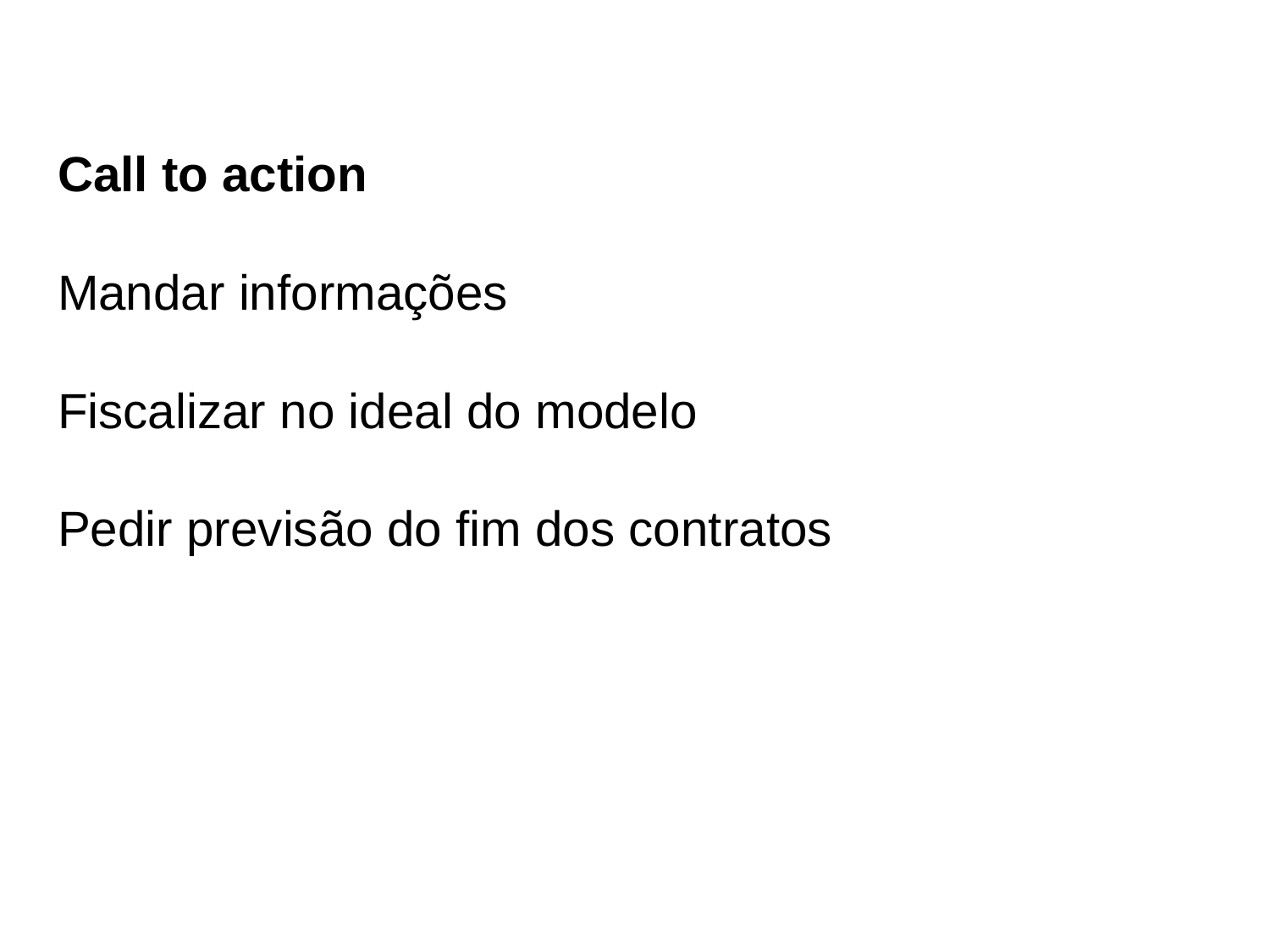

Call to action

Mandar informações

Fiscalizar no ideal do modelo

Pedir previsão do fim dos contratos